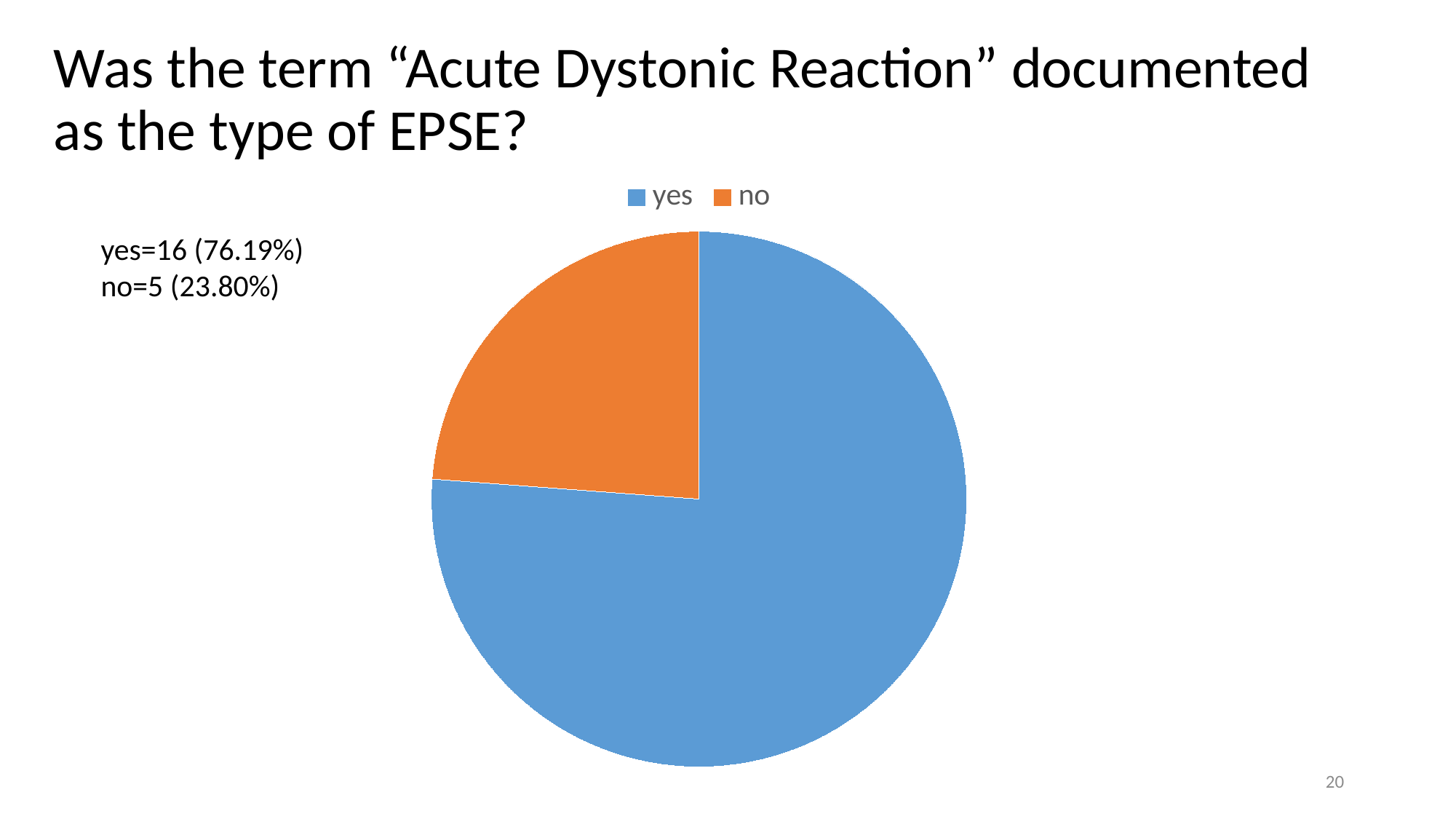

# Was the term “Acute Dystonic Reaction” documented as the type of EPSE?

### Chart

| Category | Sales |
|---|---|
| yes | 16.0 |
| no | 5.0 |
yes=16 (76.19%)
no=5 (23.80%)
20